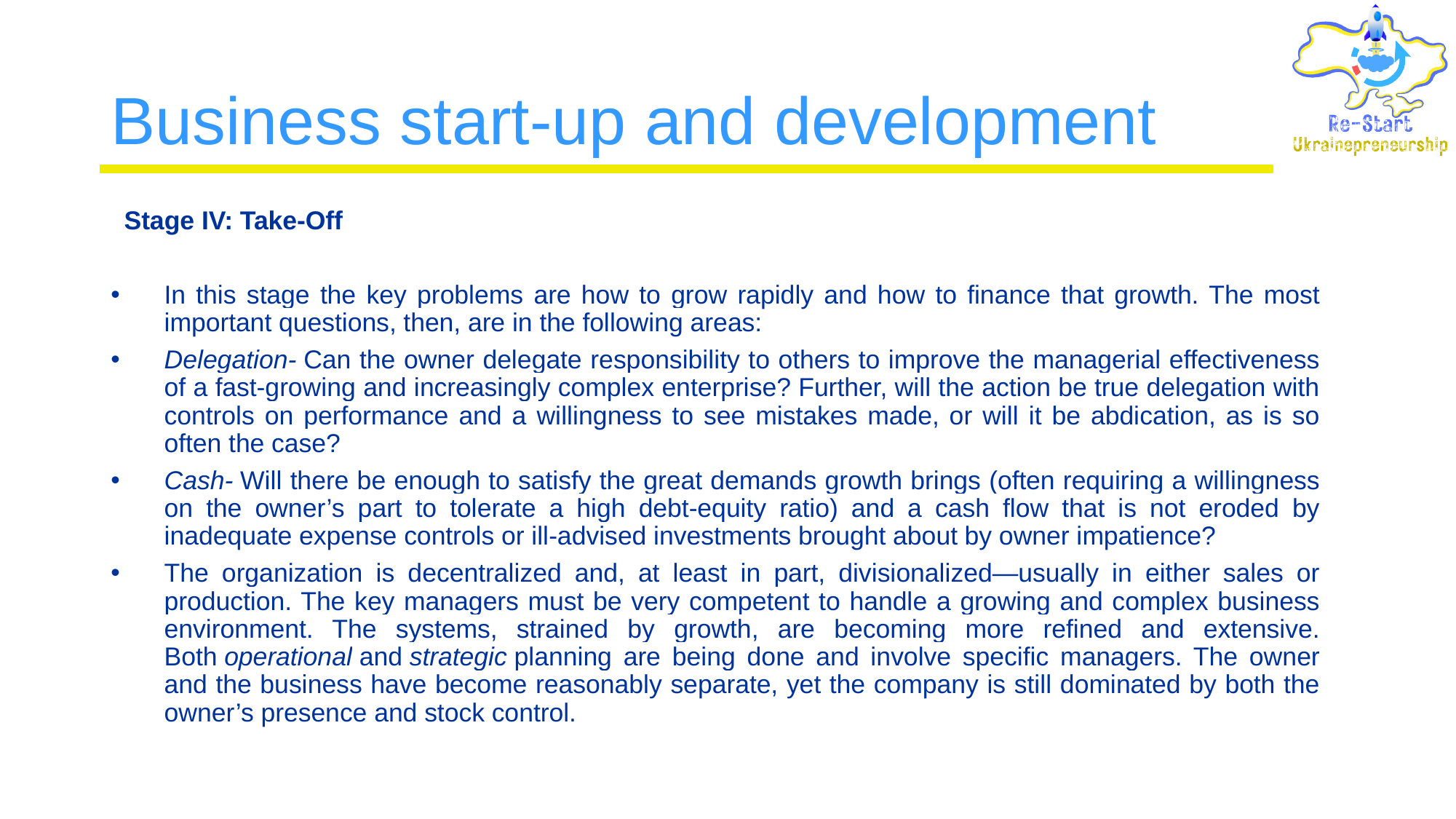

# Business start-up and development
Stage IV: Take-Off

In this stage the key problems are how to grow rapidly and how to finance that growth. The most important questions, then, are in the following areas:
Delegation- Can the owner delegate responsibility to others to improve the managerial effectiveness of a fast-growing and increasingly complex enterprise? Further, will the action be true delegation with controls on performance and a willingness to see mistakes made, or will it be abdication, as is so often the case?
Cash- Will there be enough to satisfy the great demands growth brings (often requiring a willingness on the owner’s part to tolerate a high debt-equity ratio) and a cash flow that is not eroded by inadequate expense controls or ill-advised investments brought about by owner impatience?
The organization is decentralized and, at least in part, divisionalized—usually in either sales or production. The key managers must be very competent to handle a growing and complex business environment. The systems, strained by growth, are becoming more refined and extensive. Both operational and strategic planning are being done and involve specific managers. The owner and the business have become reasonably separate, yet the company is still dominated by both the owner’s presence and stock control.